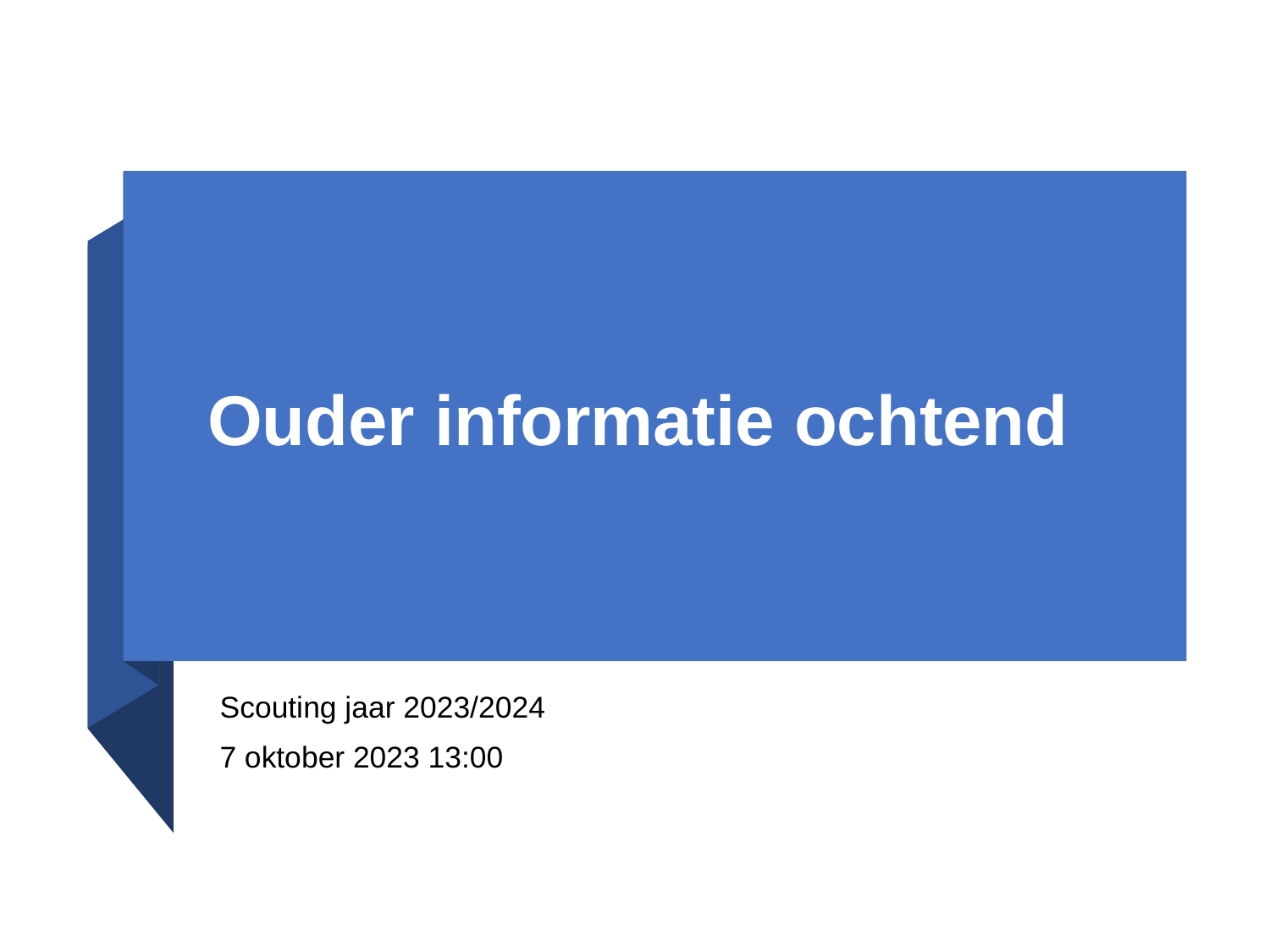

# Ouder informatie ochtend

Scouting jaar 2023/2024
7 oktober 2023 13:00